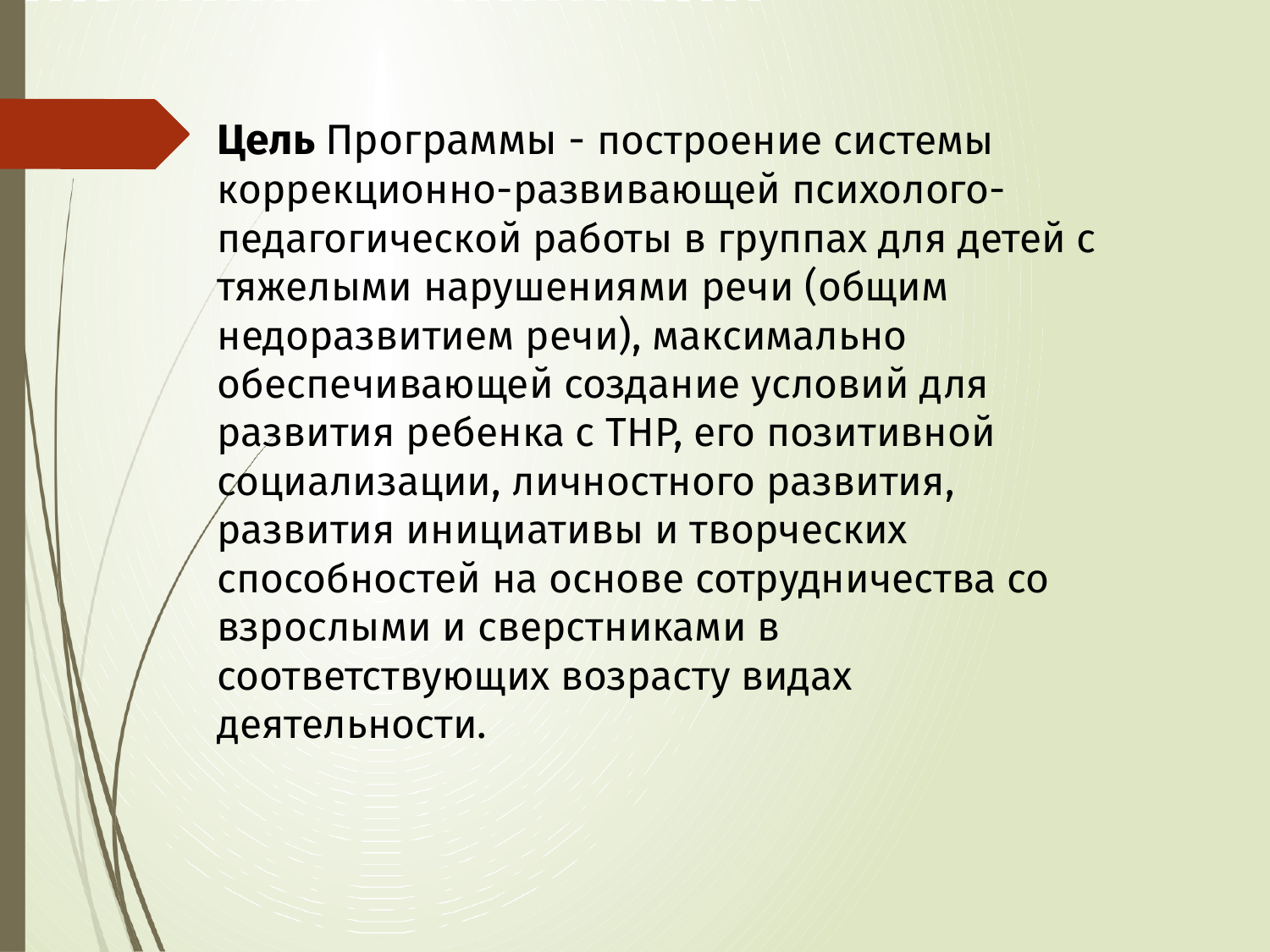

Цель Программы - построение системы коррекционно-развивающей психолого- педагогической работы в группах для детей с тяжелыми нарушениями речи (общим недоразвитием речи), максимально обеспечивающей создание условий для развития ребенка с ТНР, его позитивной социализации, личностного развития, развития инициативы и творческих способностей на основе сотрудничества со взрослыми и сверстниками в соответствующих возрасту видах деятельности.